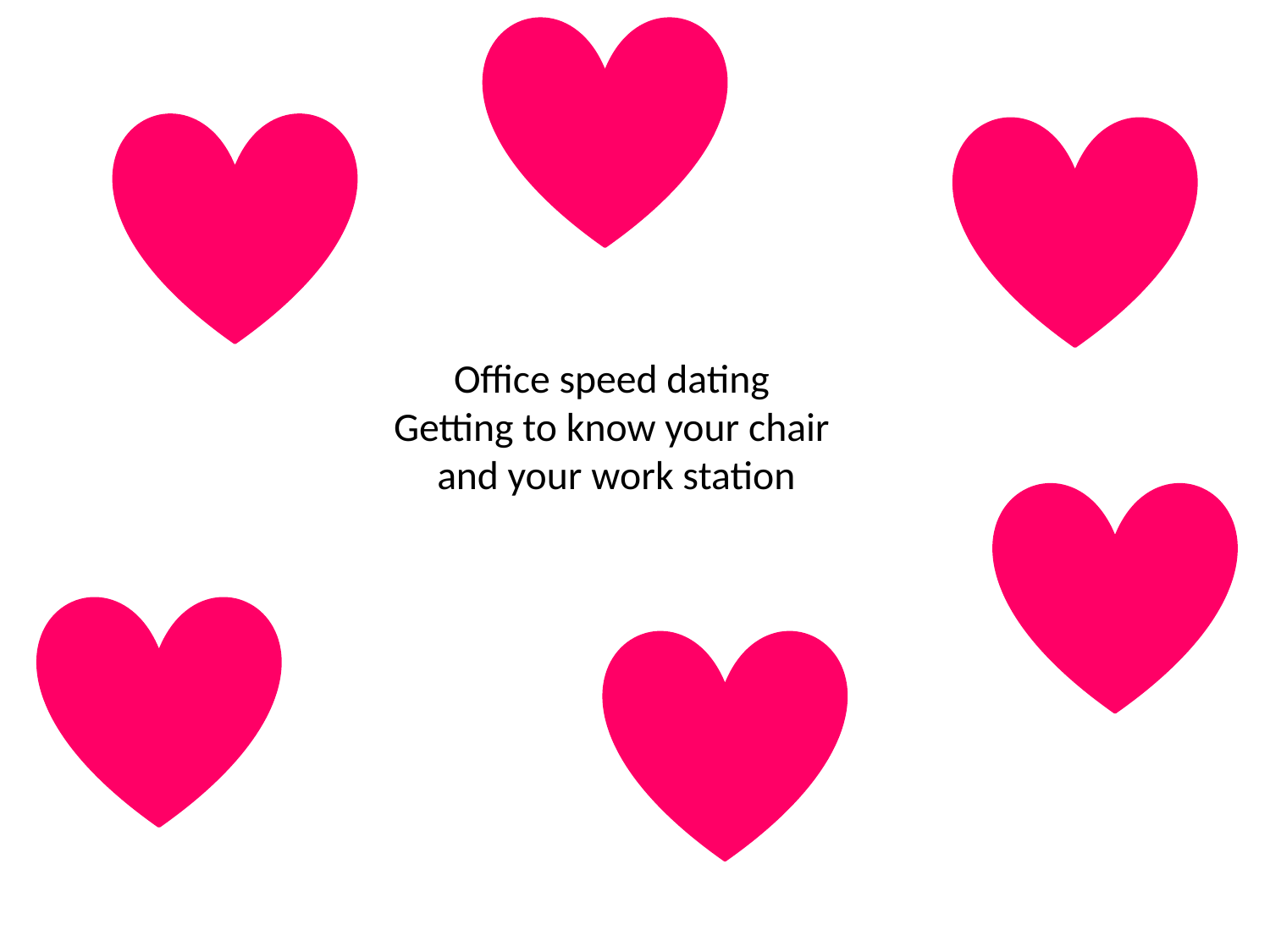

# Office speed dating Getting to know your chair and your work station